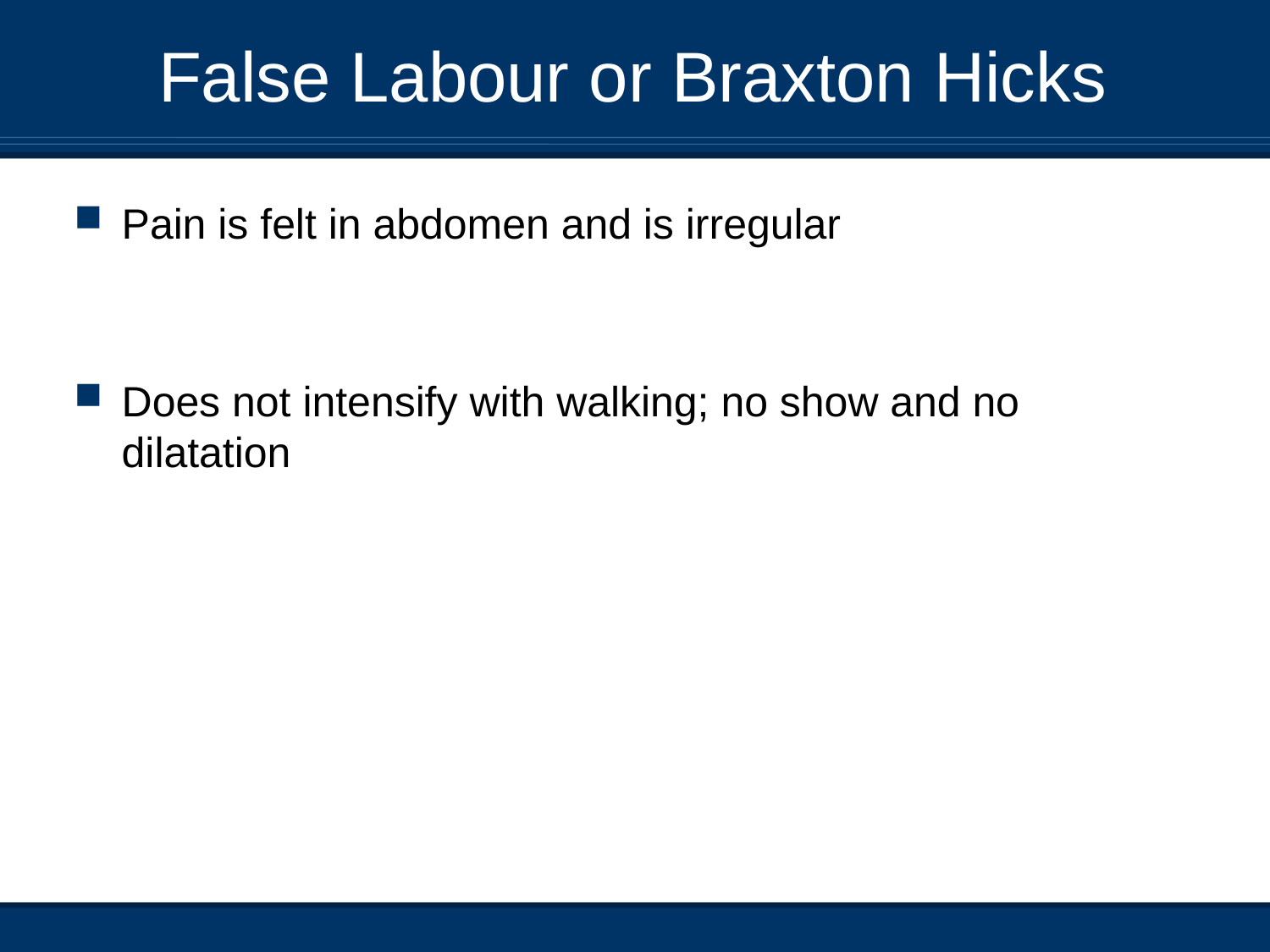

# False Labour or Braxton Hicks
Pain is felt in abdomen and is irregular

Does not intensify with walking; no show and no dilatation